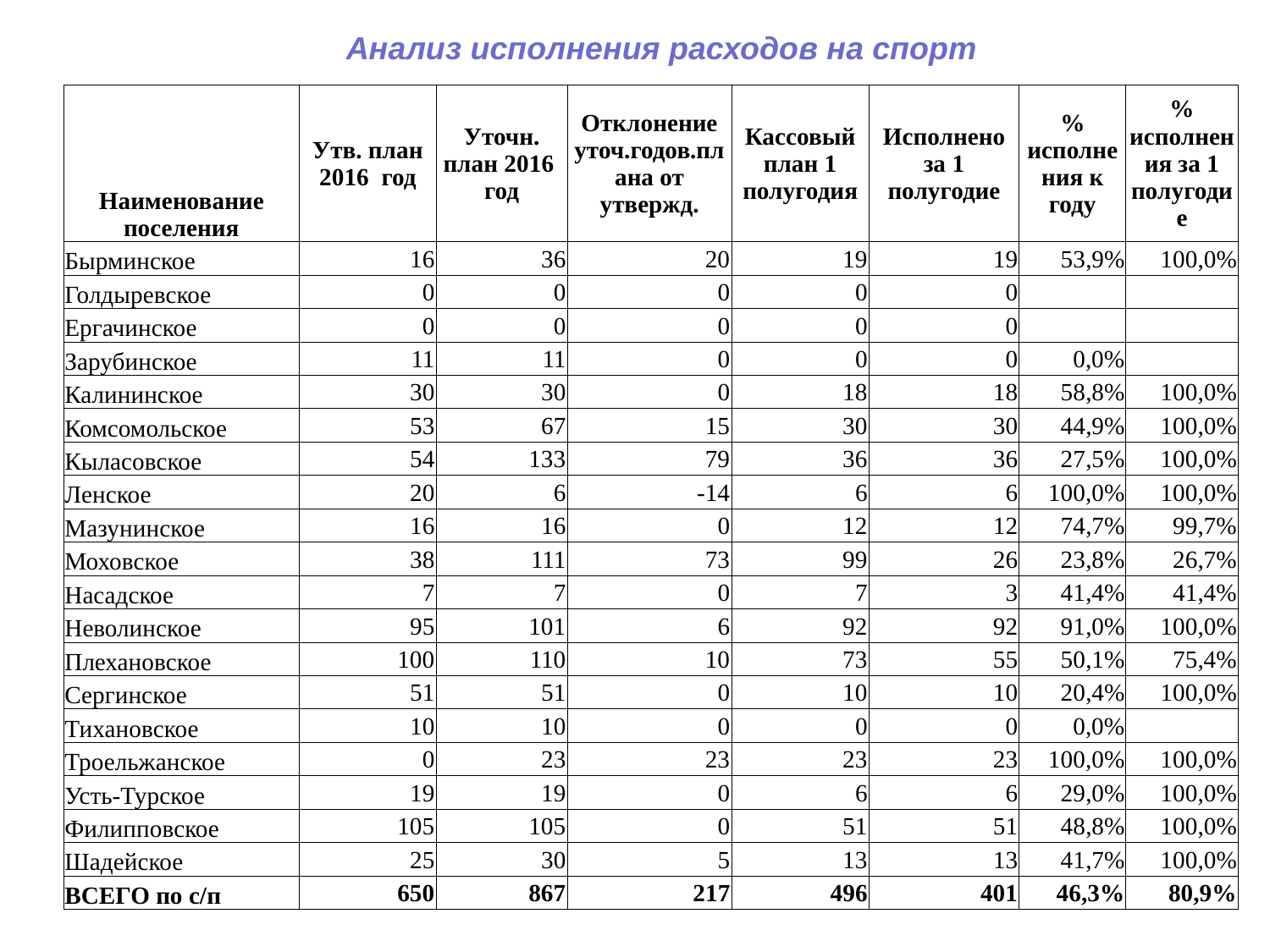

Анализ исполнения расходов на спорт
| Наименование поселения | Утв. план 2016 год | Уточн. план 2016 год | Отклонение уточ.годов.плана от утвержд. | Кассовый план 1 полугодия | Исполнено за 1 полугодие | % исполнения к году | % исполнения за 1 полугодие |
| --- | --- | --- | --- | --- | --- | --- | --- |
| Бырминское | 16 | 36 | 20 | 19 | 19 | 53,9% | 100,0% |
| Голдыревское | 0 | 0 | 0 | 0 | 0 |  |  |
| Ергачинское | 0 | 0 | 0 | 0 | 0 |  |  |
| Зарубинское | 11 | 11 | 0 | 0 | 0 | 0,0% |  |
| Калининское | 30 | 30 | 0 | 18 | 18 | 58,8% | 100,0% |
| Комсомольское | 53 | 67 | 15 | 30 | 30 | 44,9% | 100,0% |
| Кыласовское | 54 | 133 | 79 | 36 | 36 | 27,5% | 100,0% |
| Ленское | 20 | 6 | -14 | 6 | 6 | 100,0% | 100,0% |
| Мазунинское | 16 | 16 | 0 | 12 | 12 | 74,7% | 99,7% |
| Моховское | 38 | 111 | 73 | 99 | 26 | 23,8% | 26,7% |
| Насадское | 7 | 7 | 0 | 7 | 3 | 41,4% | 41,4% |
| Неволинское | 95 | 101 | 6 | 92 | 92 | 91,0% | 100,0% |
| Плехановское | 100 | 110 | 10 | 73 | 55 | 50,1% | 75,4% |
| Сергинское | 51 | 51 | 0 | 10 | 10 | 20,4% | 100,0% |
| Тихановское | 10 | 10 | 0 | 0 | 0 | 0,0% |  |
| Троельжанское | 0 | 23 | 23 | 23 | 23 | 100,0% | 100,0% |
| Усть-Турское | 19 | 19 | 0 | 6 | 6 | 29,0% | 100,0% |
| Филипповское | 105 | 105 | 0 | 51 | 51 | 48,8% | 100,0% |
| Шадейское | 25 | 30 | 5 | 13 | 13 | 41,7% | 100,0% |
| ВСЕГО по с/п | 650 | 867 | 217 | 496 | 401 | 46,3% | 80,9% |